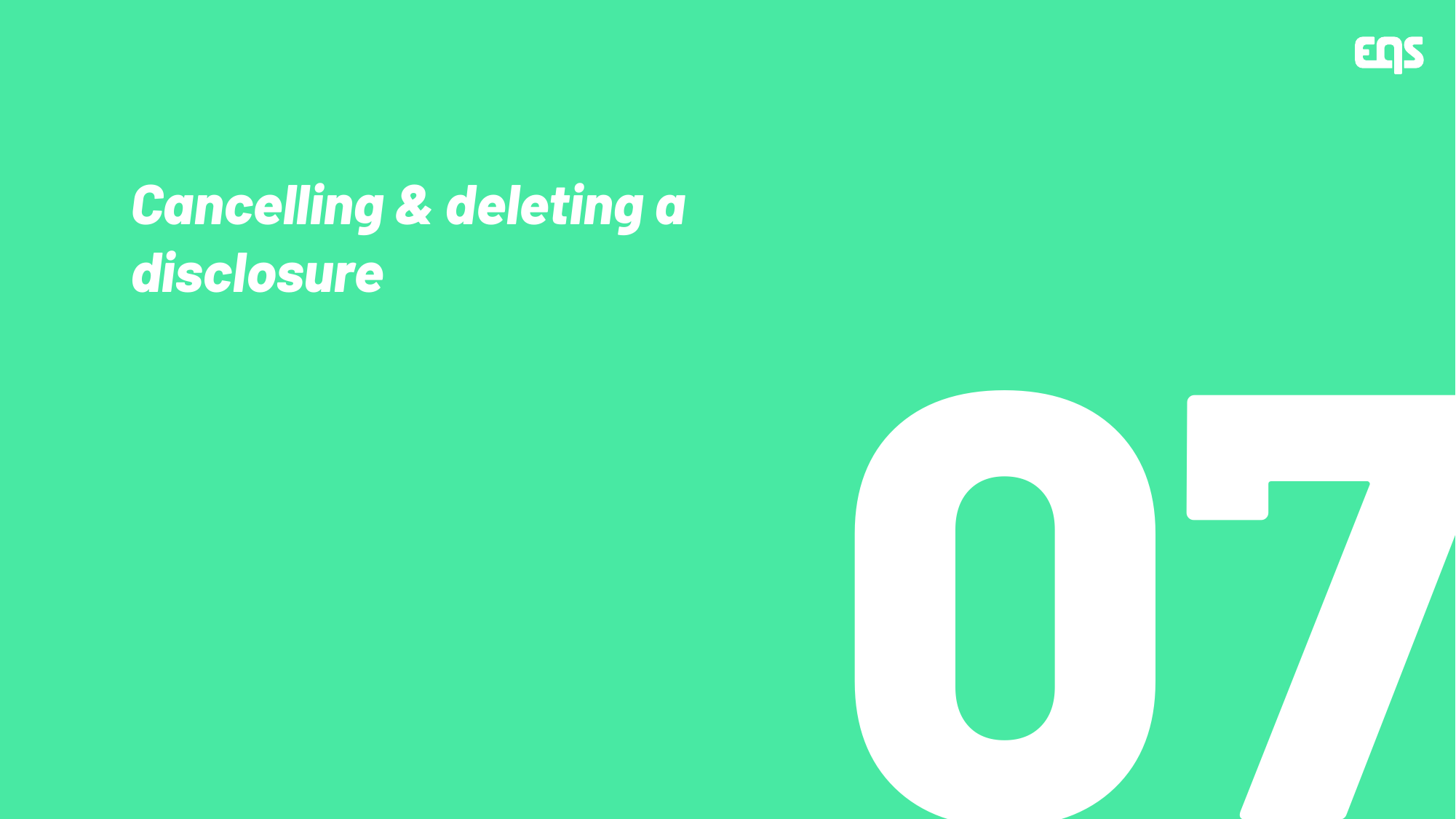

Cancelling & deleting a disclosure
# 07